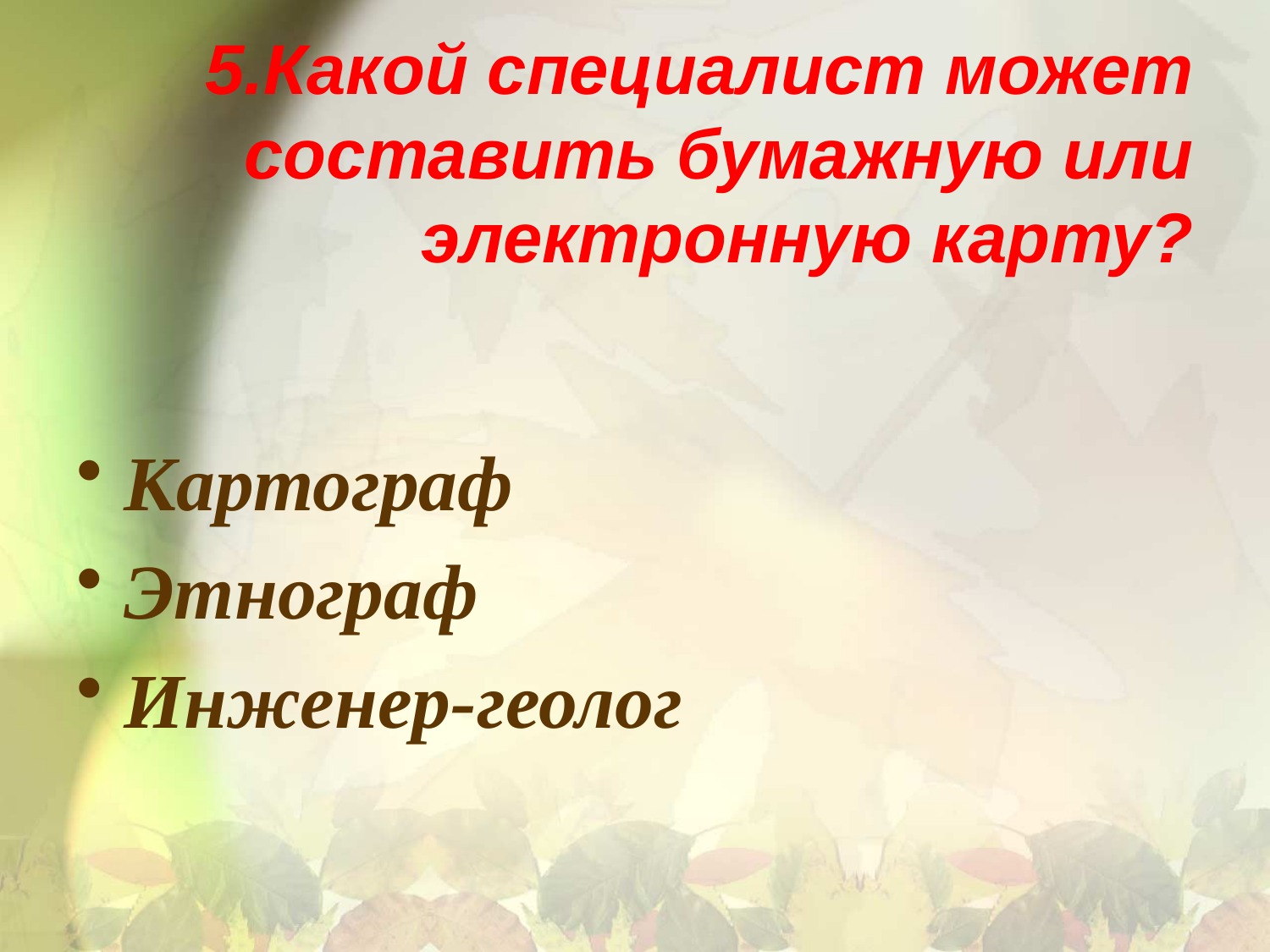

# 5.Какой специалист может составить бумажную или электронную карту?
Картограф
Этнограф
Инженер-геолог